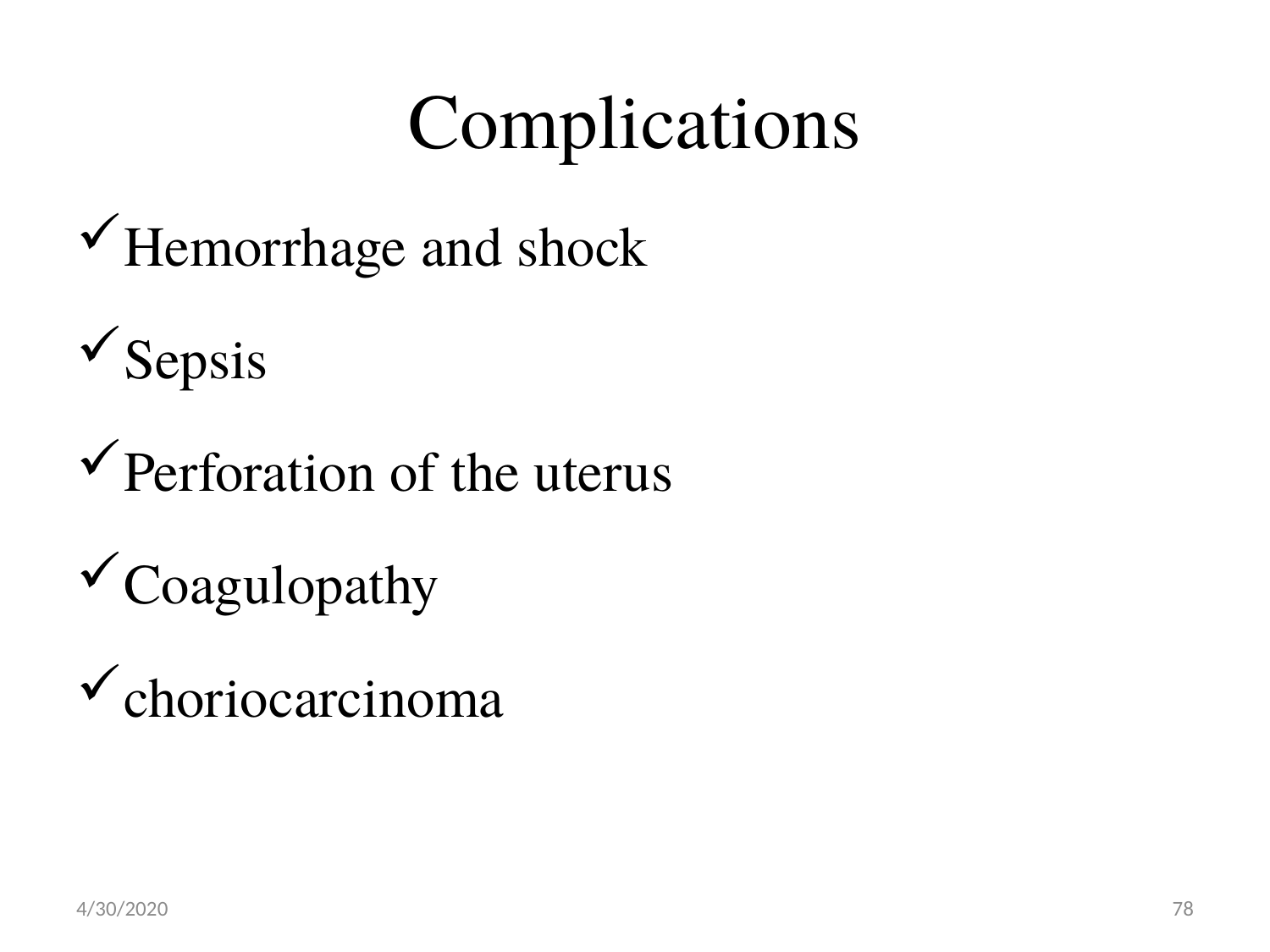

# Complications
Hemorrhage and shock
Sepsis
Perforation of the uterus
Coagulopathy
choriocarcinoma

4/30/2020
78